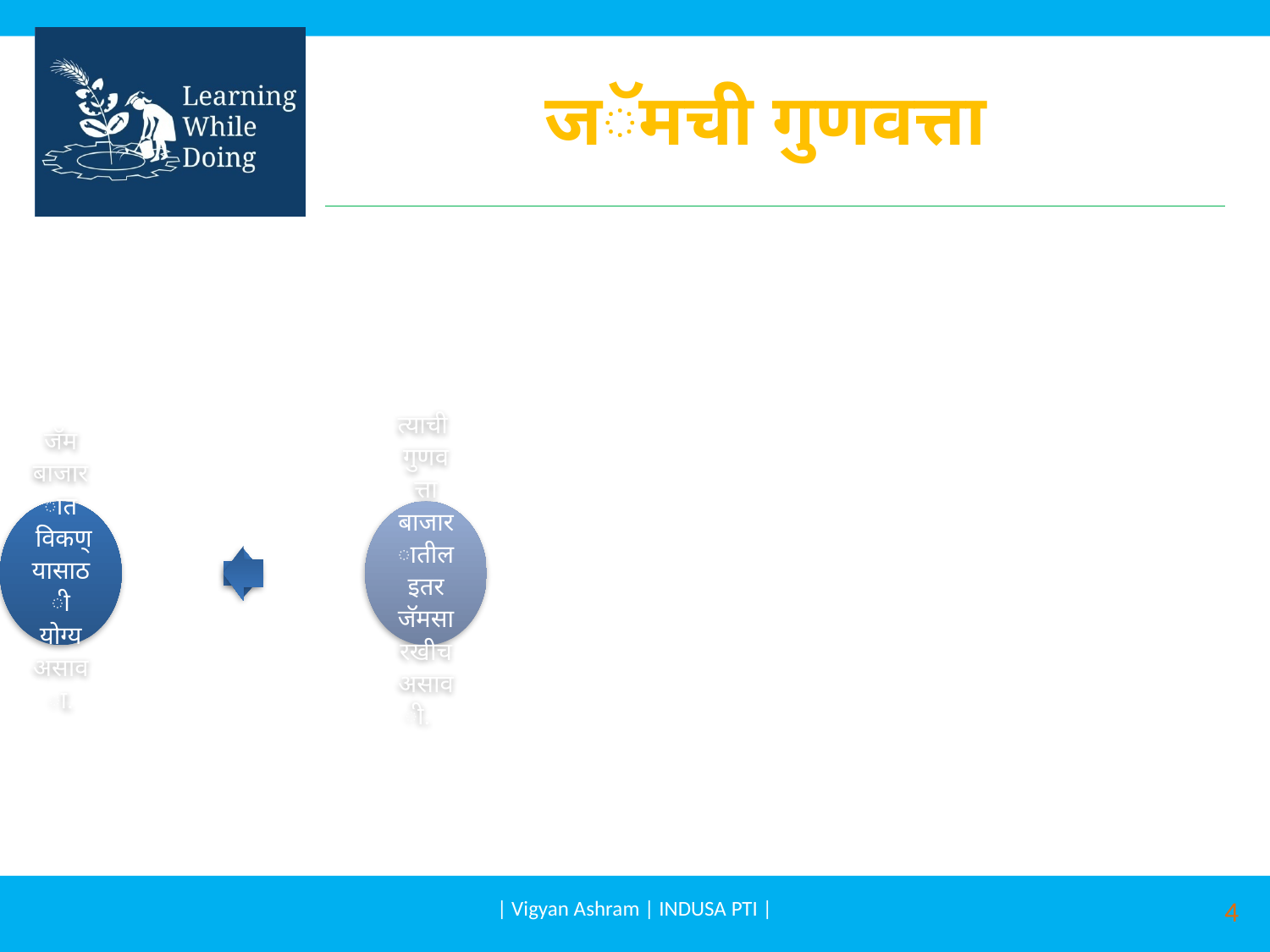

# जॅमची गुणवत्ता

जॅम बाजारात विकण्यासाठी योग्य असावा.
त्याची  गुणवत्ता बाजारातील इतर जॅमसारखीच असावी.
| Vigyan Ashram | INDUSA PTI |
4